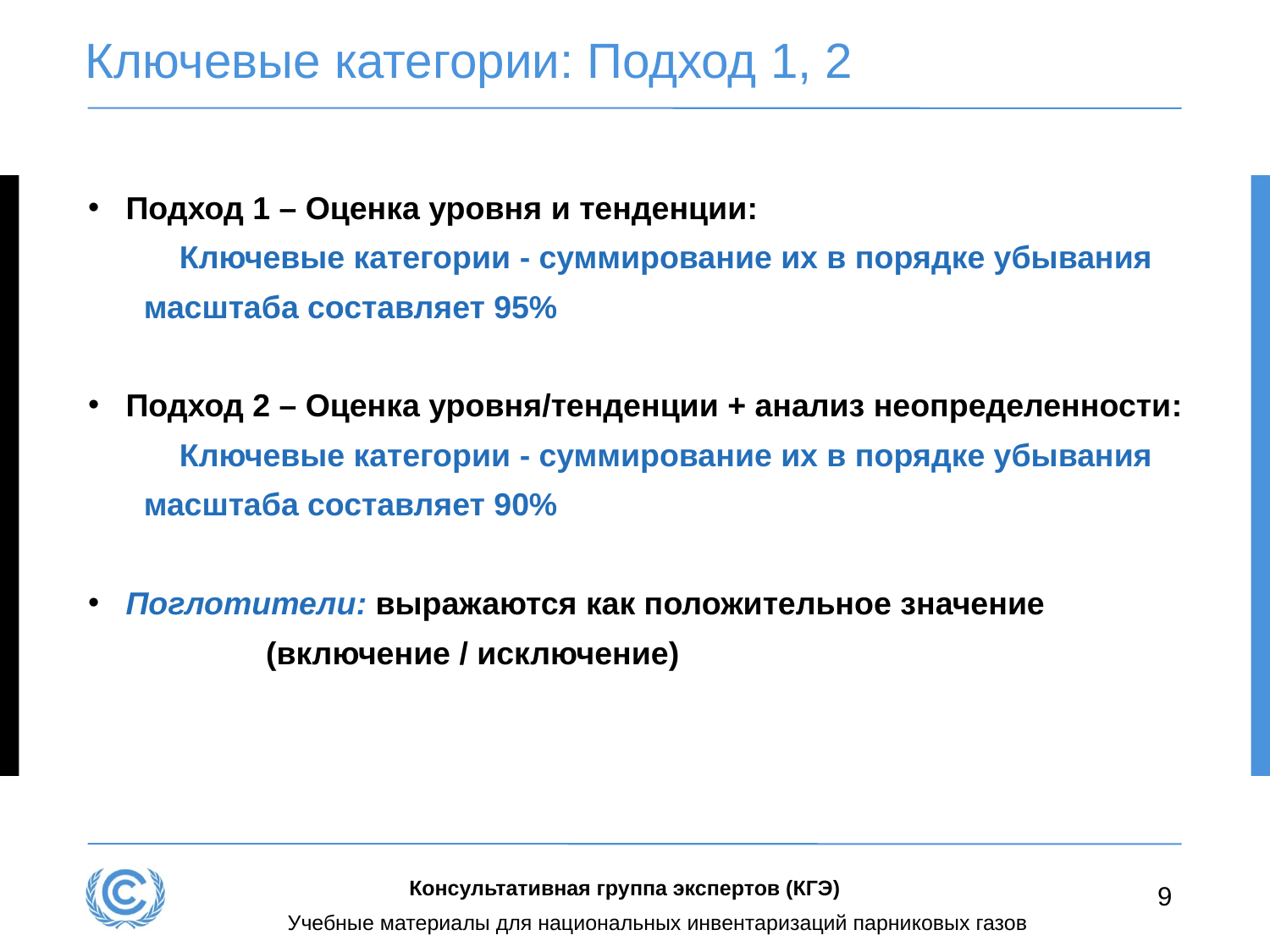

# Ключевые категории: Подход 1, 2
Подход 1 – Оценка уровня и тенденции:
    Ключевые категории - суммирование их в порядке убывания масштаба составляет 95%

Подход 2 – Оценка уровня/тенденции + анализ неопределенности:
    Ключевые категории - суммирование их в порядке убывания масштаба составляет 90%

Поглотители: выражаются как положительное значение
                    (включение / исключение)
Консультативная группа экспертов (КГЭ)
9
Учебные материалы для национальных инвентаризаций парниковых газов